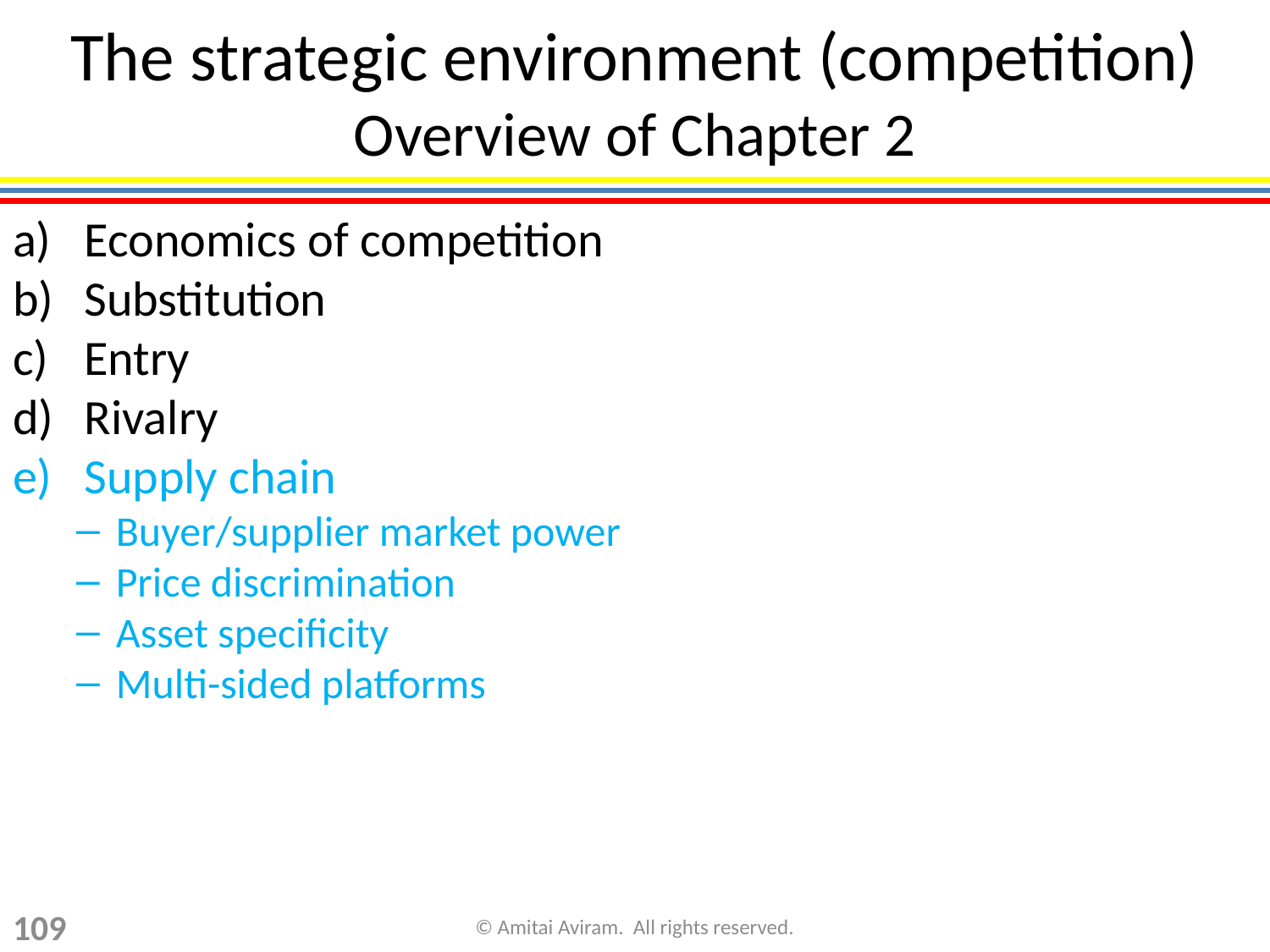

# The strategic environment (competition) Overview of Chapter 2
Economics of competition
Substitution
Entry
Rivalry
Supply chain
Buyer/supplier market power
Price discrimination
Asset specificity
Multi-sided platforms
109
© Amitai Aviram.  All rights reserved.